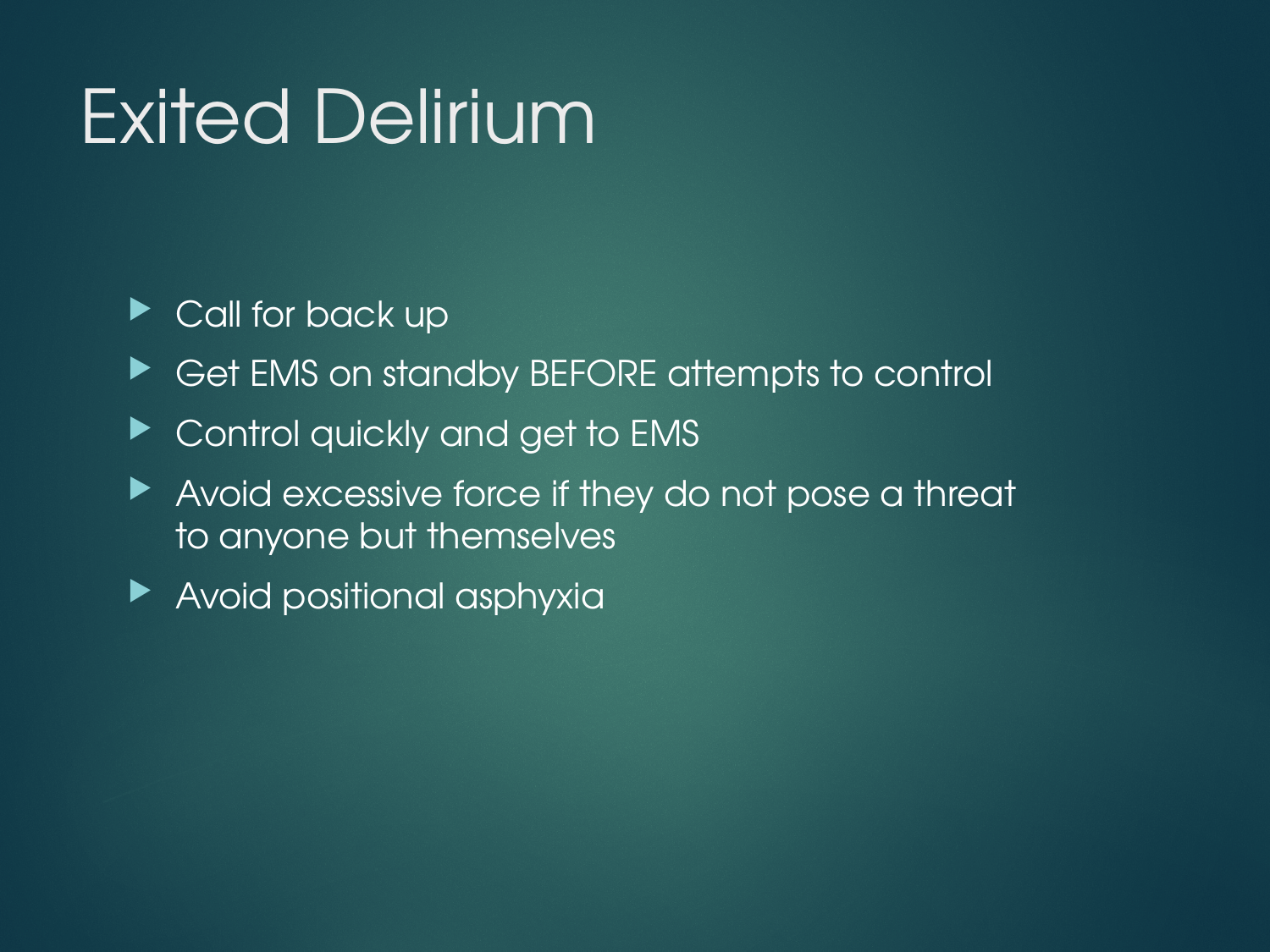

# Exited Delirium
Call for back up
Get EMS on standby BEFORE attempts to control
Control quickly and get to EMS
Avoid excessive force if they do not pose a threat to anyone but themselves
Avoid positional asphyxia